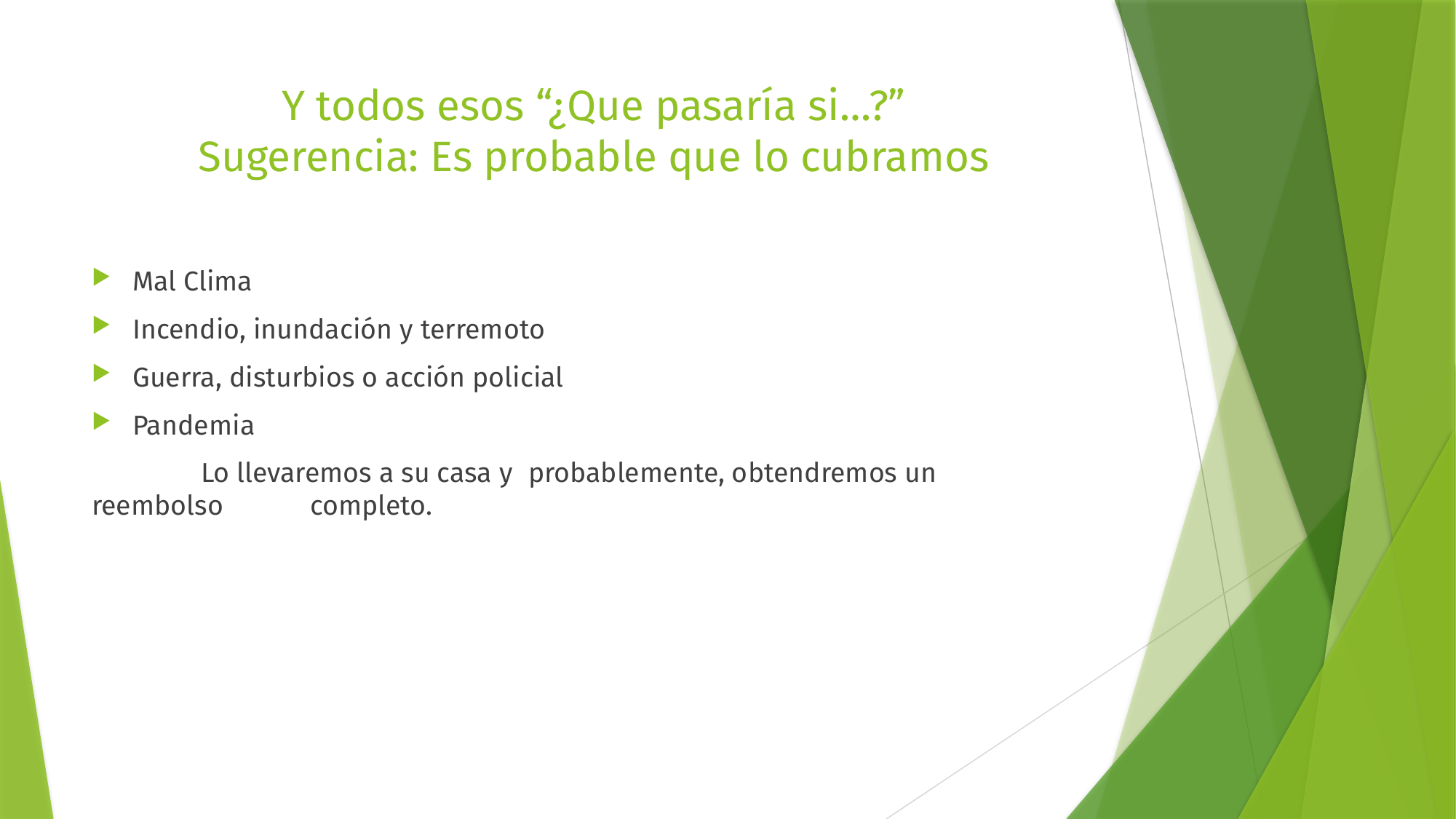

# Y todos esos “¿Que pasaría si…?” Sugerencia: Es probable que lo cubramos
Mal Clima
Incendio, inundación y terremoto
Guerra, disturbios o acción policial
Pandemia
	Lo llevaremos a su casa y 	probablemente, obtendremos un 	reembolso 	completo.